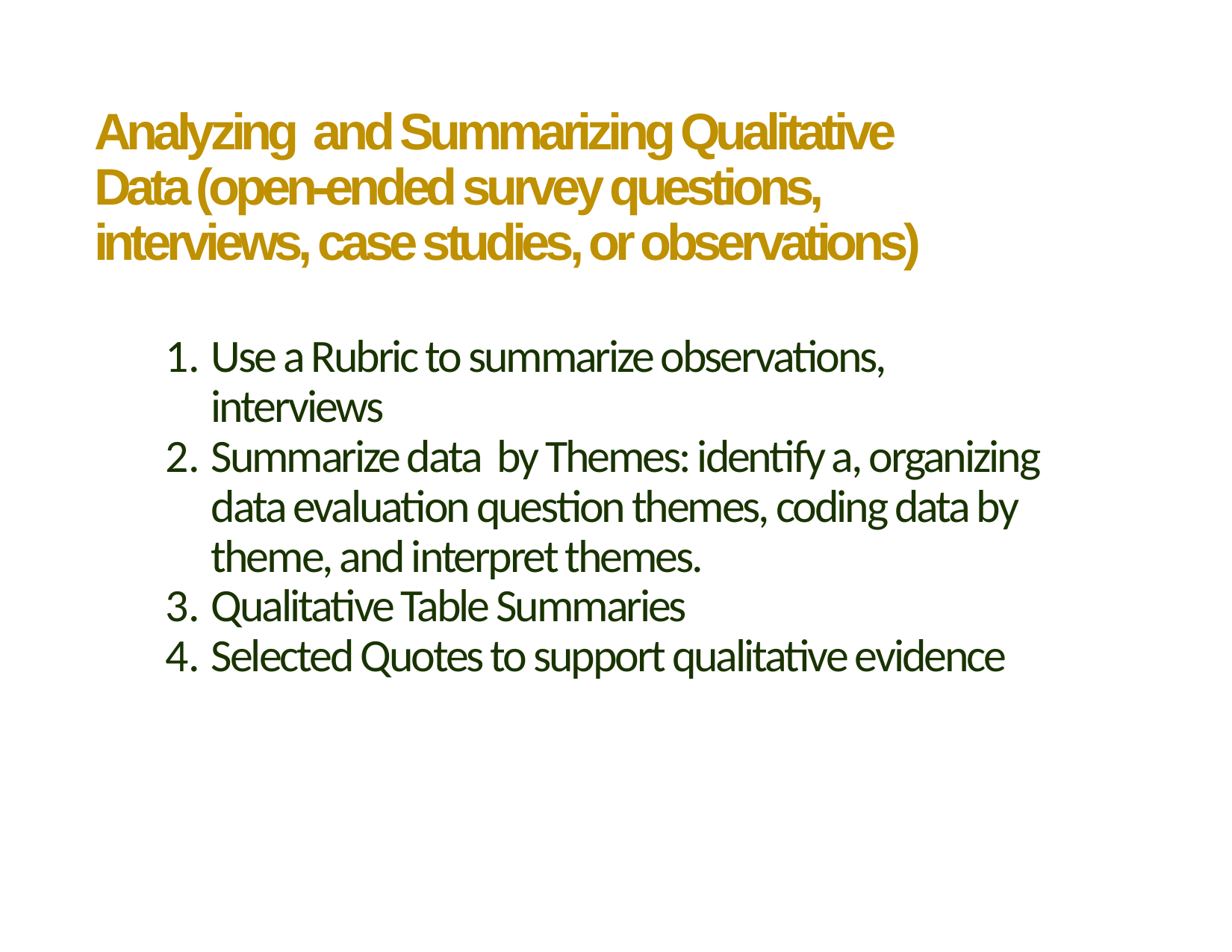

# Analyzing  and Summarizing Qualitative Data (open-ended survey questions, interviews, case studies, or observations)
Use a Rubric to summarize observations, interviews
Summarize data  by Themes: identify a, organizing data evaluation question themes, coding data by theme, and interpret themes.
Qualitative Table Summaries
Selected Quotes to support qualitative evidence